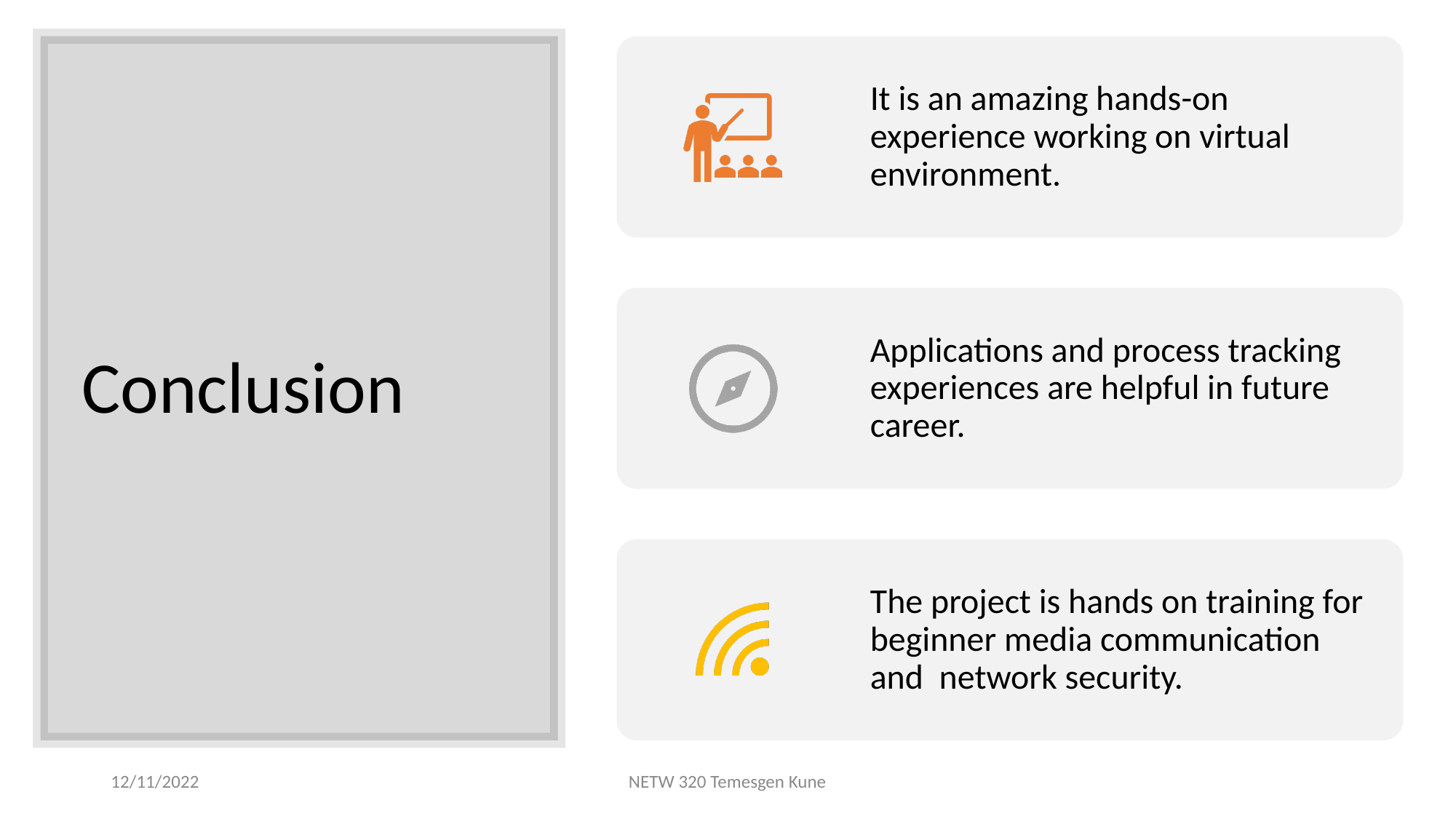

It is an amazing hands-on experience working on virtual environment.
Applications and process tracking experiences are helpful in future career.
The project is hands on training for beginner media communication and  network security.
# Conclusion
12/11/2022
NETW 320 Temesgen Kune